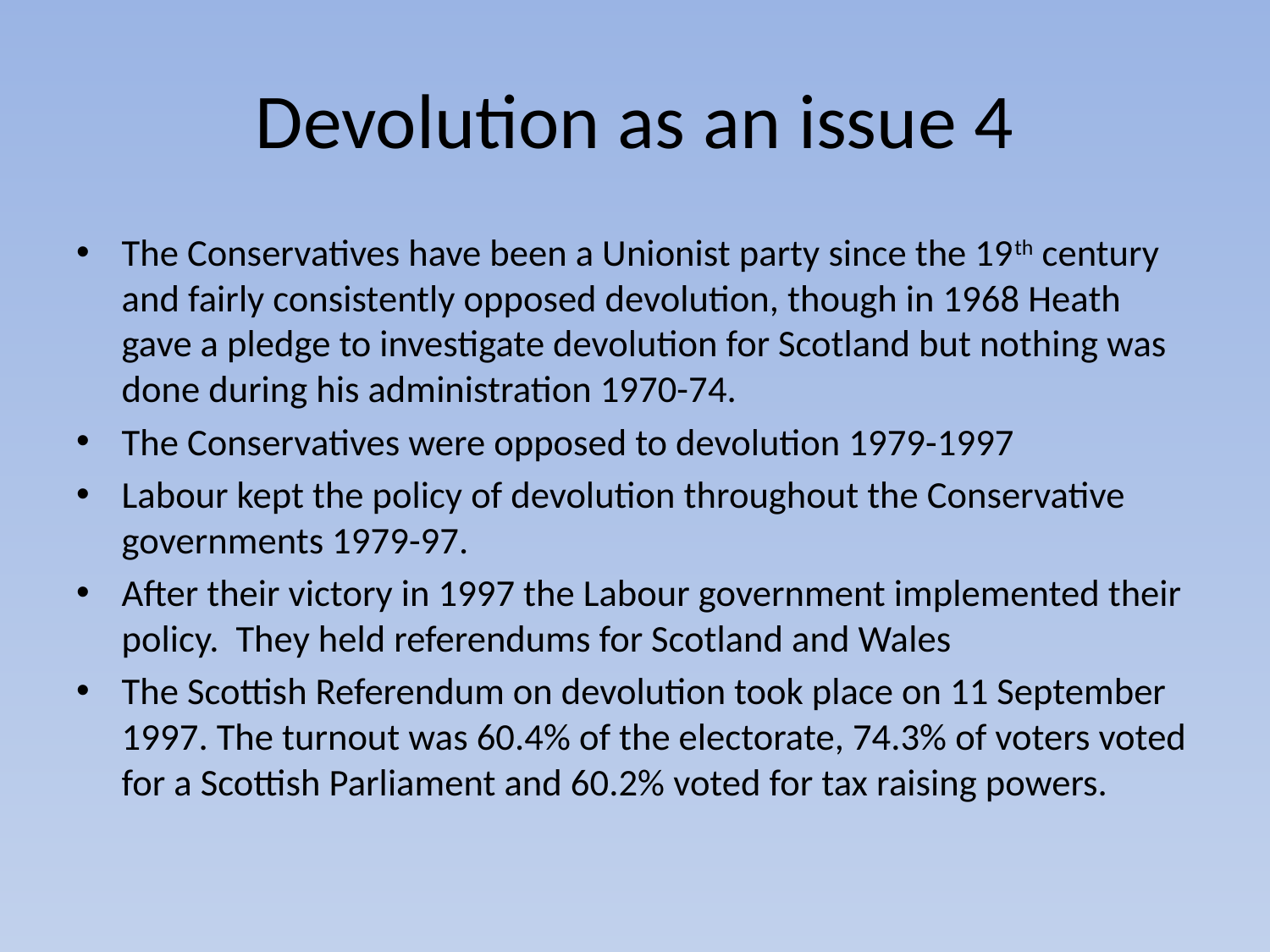

# Devolution as an issue 4
The Conservatives have been a Unionist party since the 19th century and fairly consistently opposed devolution, though in 1968 Heath gave a pledge to investigate devolution for Scotland but nothing was done during his administration 1970-74.
The Conservatives were opposed to devolution 1979-1997
Labour kept the policy of devolution throughout the Conservative governments 1979-97.
After their victory in 1997 the Labour government implemented their policy.  They held referendums for Scotland and Wales
The Scottish Referendum on devolution took place on 11 September 1997. The turnout was 60.4% of the electorate, 74.3% of voters voted for a Scottish Parliament and 60.2% voted for tax raising powers.